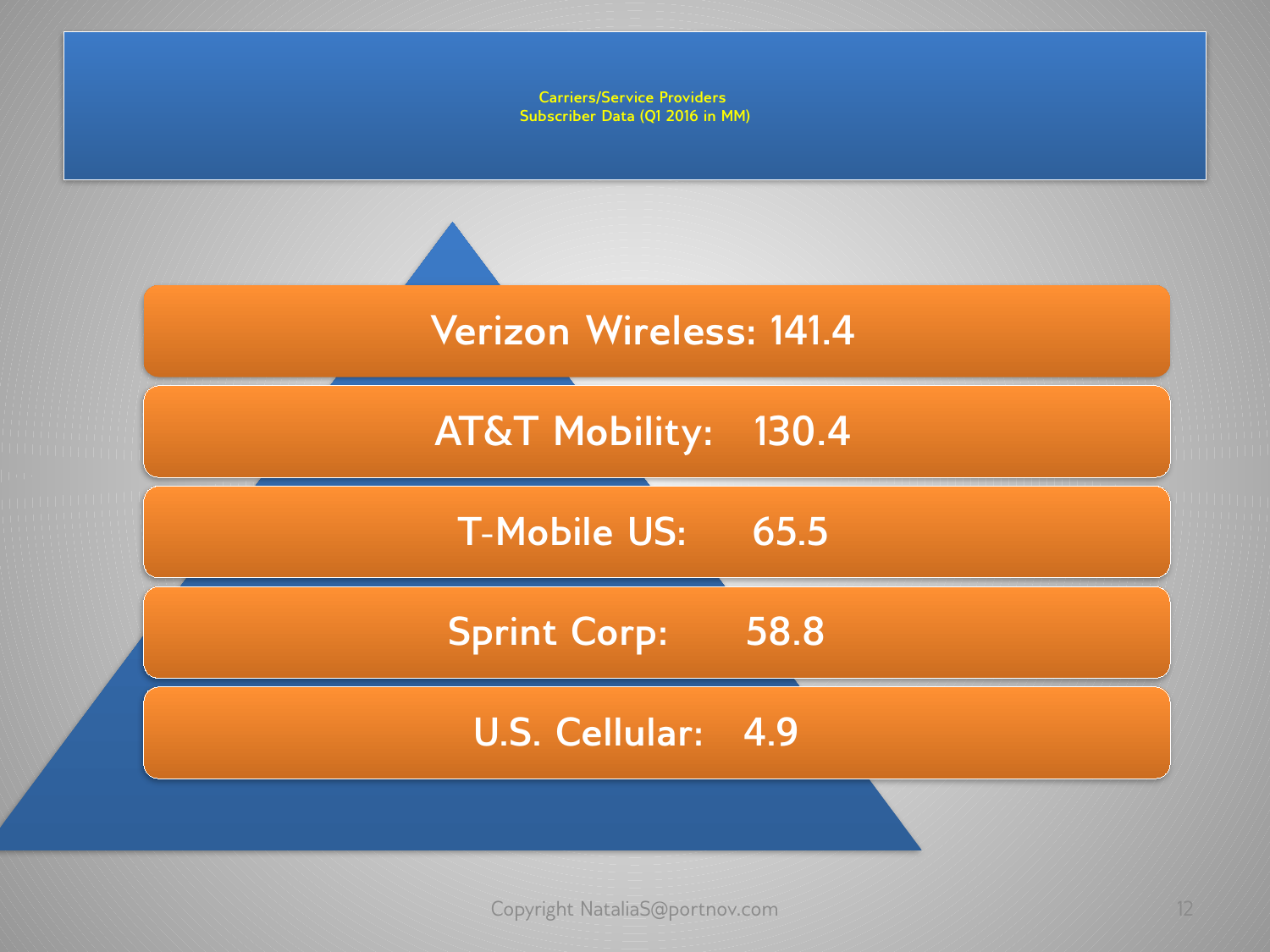

# Carriers/Service Providers Subscriber Data (Q1 2016 in MM)
Verizon Wireless: 141.4
AT&T Mobility:   130.4
T-Mobile US:     65.5
Sprint Corp:      58.8
U.S. Cellular:   4.9
Copyright NataliaS@portnov.com
12